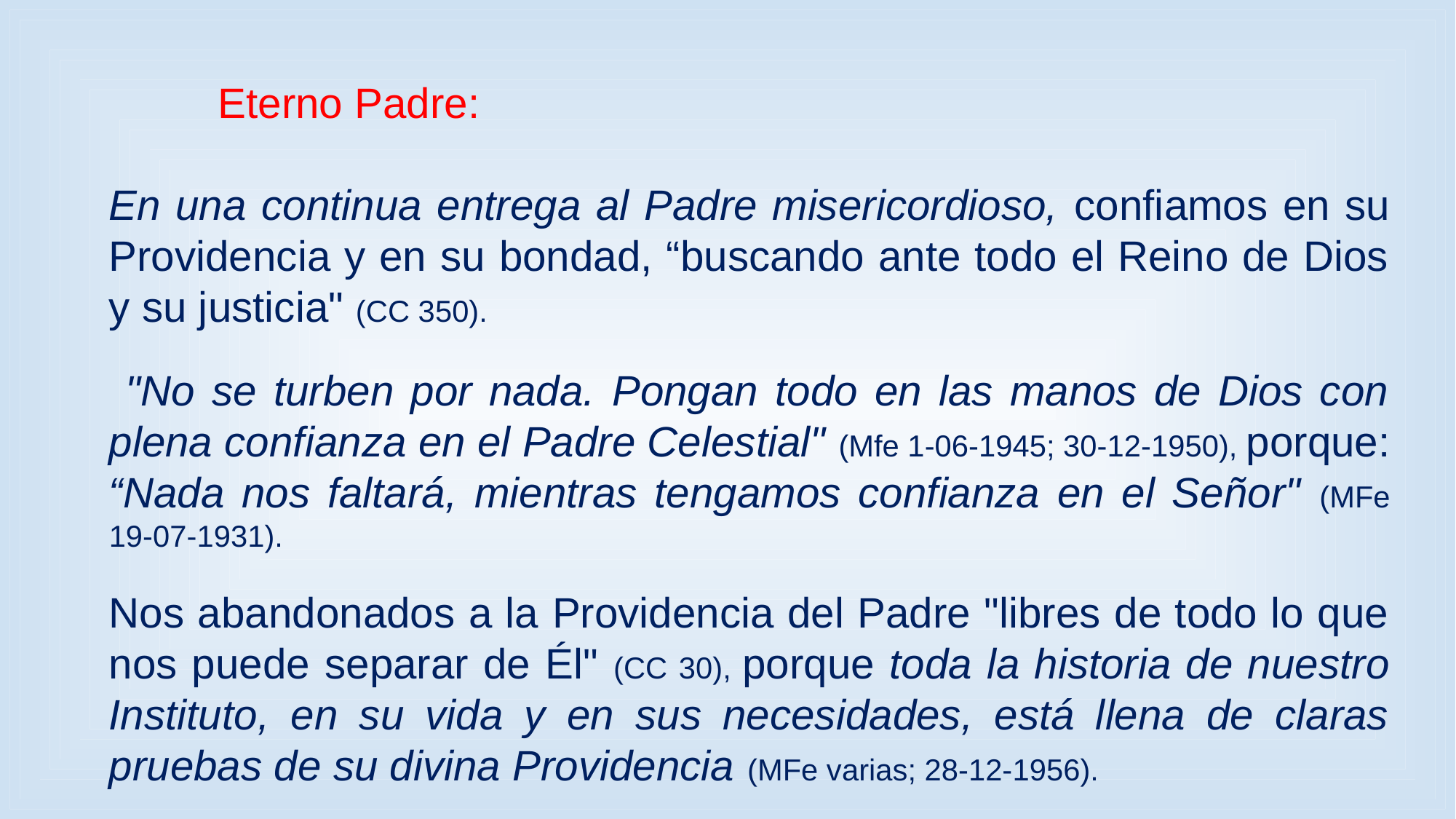

Eterno Padre:

En una continua entrega al Padre misericordioso, confiamos en su Providencia y en su bondad, “buscando ante todo el Reino de Dios y su justicia" (CC 350).

 "No se turben por nada. Pongan todo en las manos de Dios con plena confianza en el Padre Celestial" (Mfe 1-06-1945; 30-12-1950), porque: “Nada nos faltará, mientras tengamos confianza en el Señor" (MFe 19-07-1931).

Nos abandonados a la Providencia del Padre "libres de todo lo que nos puede separar de Él" (CC 30), porque toda la historia de nuestro Instituto, en su vida y en sus necesidades, está llena de claras pruebas de su divina Providencia (MFe varias; 28-12-1956).